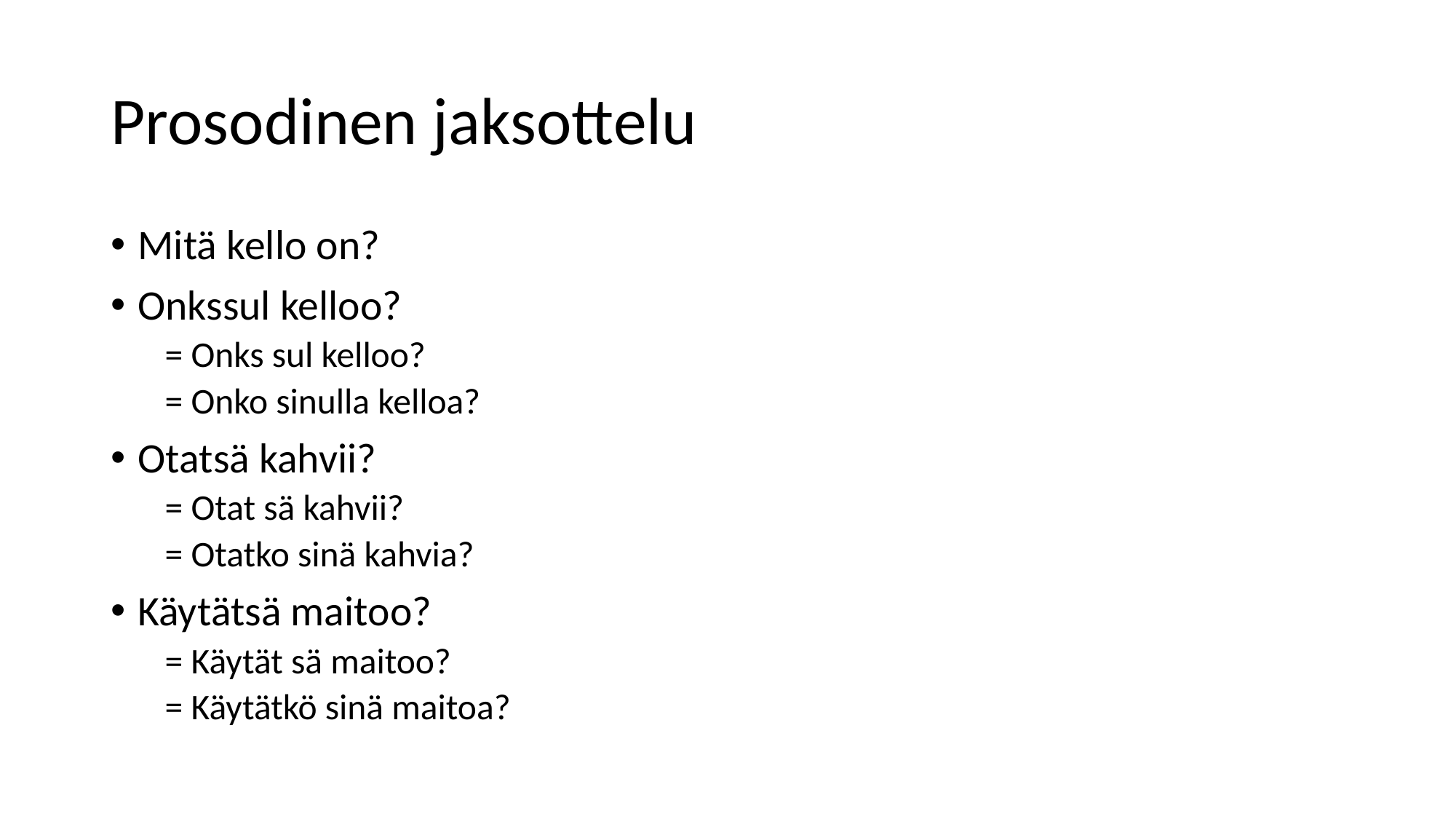

# Prosodinen jaksottelu
Mitä kello on?
Onkssul kelloo?
= Onks sul kelloo?
= Onko sinulla kelloa?
Otatsä kahvii?
= Otat sä kahvii?
= Otatko sinä kahvia?
Käytätsä maitoo?
= Käytät sä maitoo?
= Käytätkö sinä maitoa?